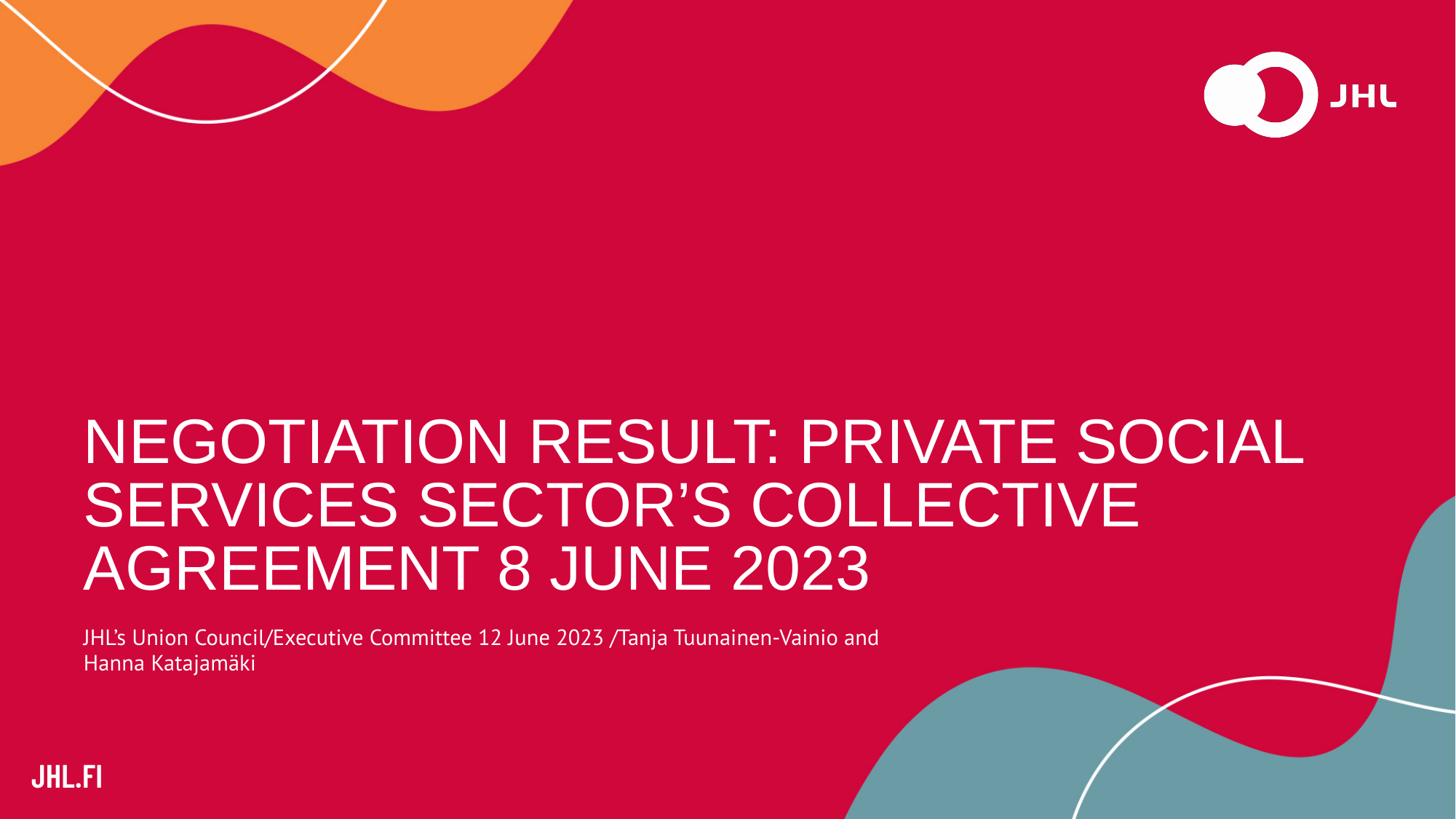

# Negotiation result: PRIVATE SOCIAL SERVICES SECTOR’S collective agreement 8 June 2023
JHL’s Union Council/Executive Committee 12 June 2023 /Tanja Tuunainen-Vainio and Hanna Katajamäki